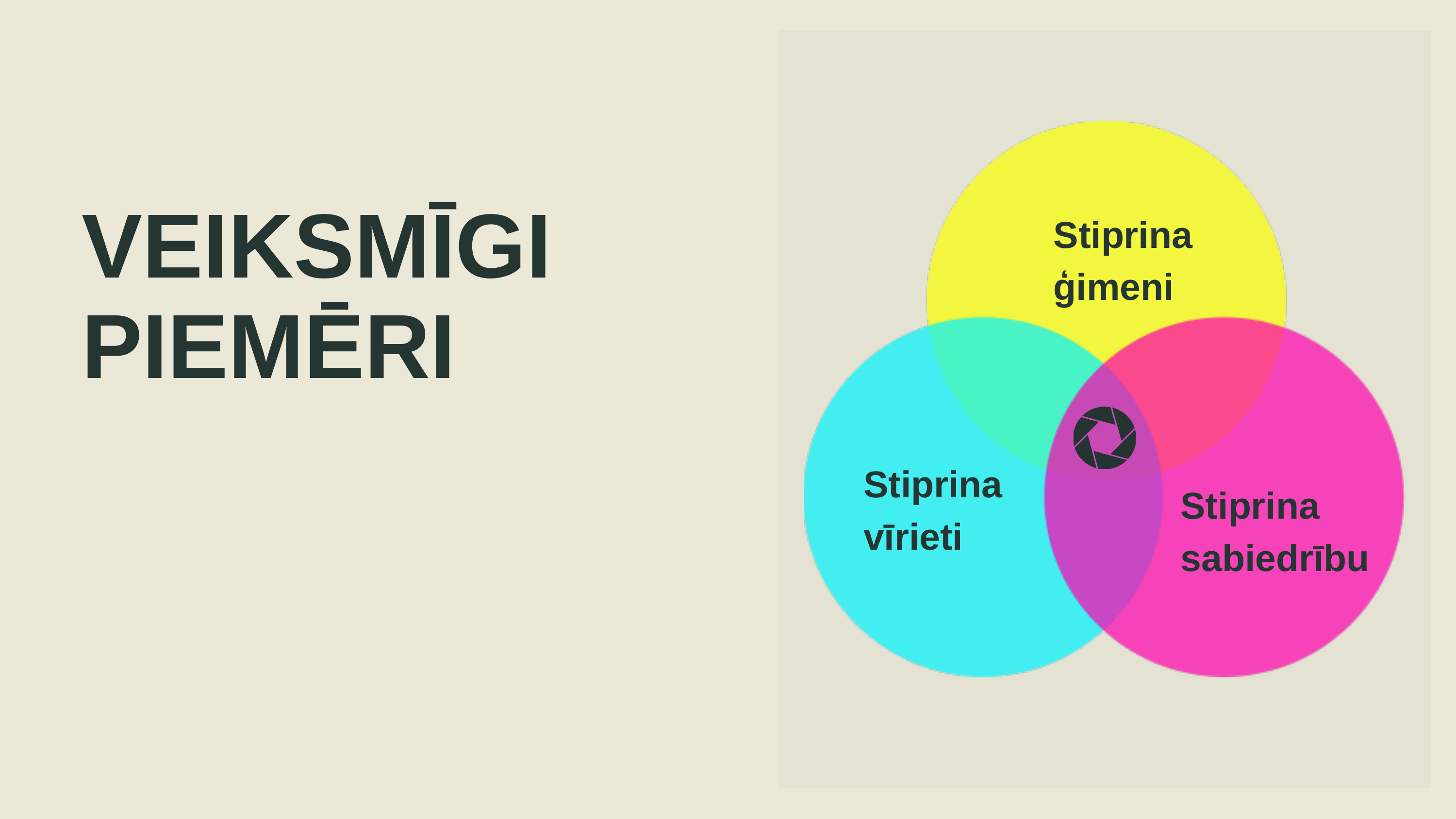

VEIKSMĪGI PIEMĒRI

Stiprina
ģimeni

Stiprina
vīrieti

Stiprina
sabiedrību